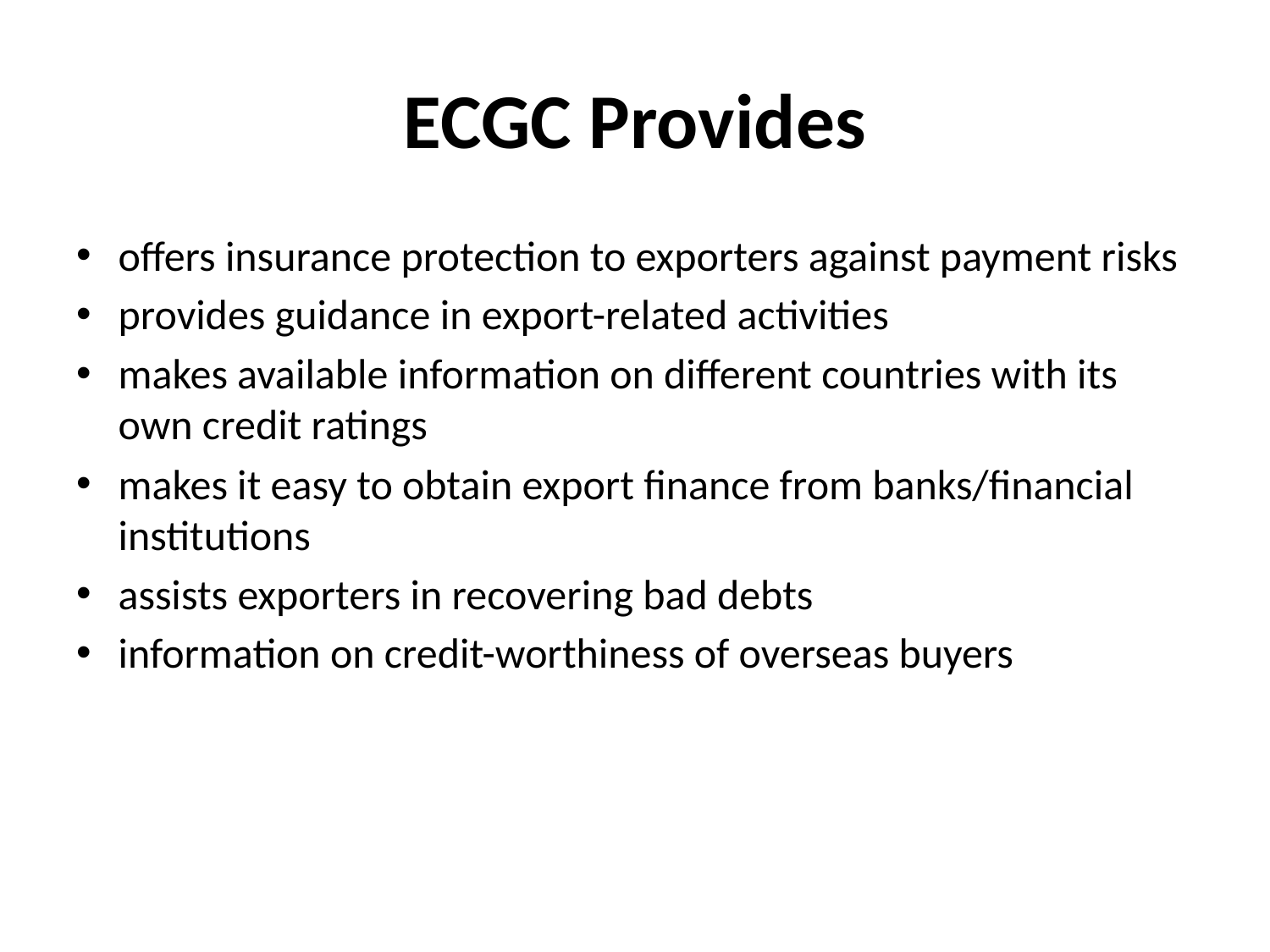

# ECGC Provides
offers insurance protection to exporters against payment risks
provides guidance in export-related activities
makes available information on different countries with its own credit ratings
makes it easy to obtain export finance from banks/financial institutions
assists exporters in recovering bad debts
information on credit-worthiness of overseas buyers